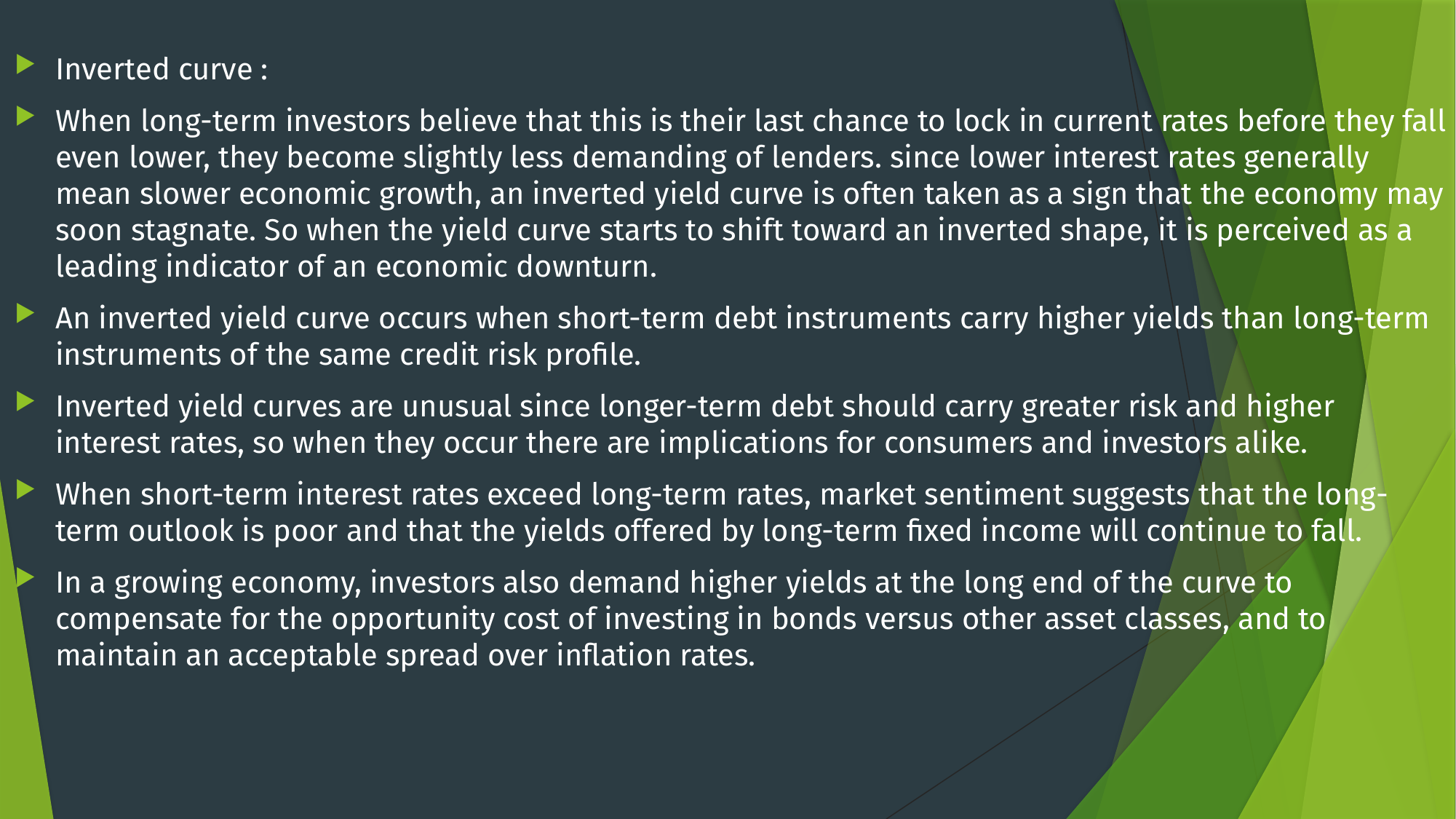

#
Inverted curve :
When long-term investors believe that this is their last chance to lock in current rates before they fall even lower, they become slightly less demanding of lenders. since lower interest rates generally mean slower economic growth, an inverted yield curve is often taken as a sign that the economy may soon stagnate. So when the yield curve starts to shift toward an inverted shape, it is perceived as a leading indicator of an economic downturn.
An inverted yield curve occurs when short-term debt instruments carry higher yields than long-term instruments of the same credit risk profile.
Inverted yield curves are unusual since longer-term debt should carry greater risk and higher interest rates, so when they occur there are implications for consumers and investors alike.
When short-term interest rates exceed long-term rates, market sentiment suggests that the long-term outlook is poor and that the yields offered by long-term fixed income will continue to fall.
In a growing economy, investors also demand higher yields at the long end of the curve to compensate for the opportunity cost of investing in bonds versus other asset classes, and to maintain an acceptable spread over inflation rates.